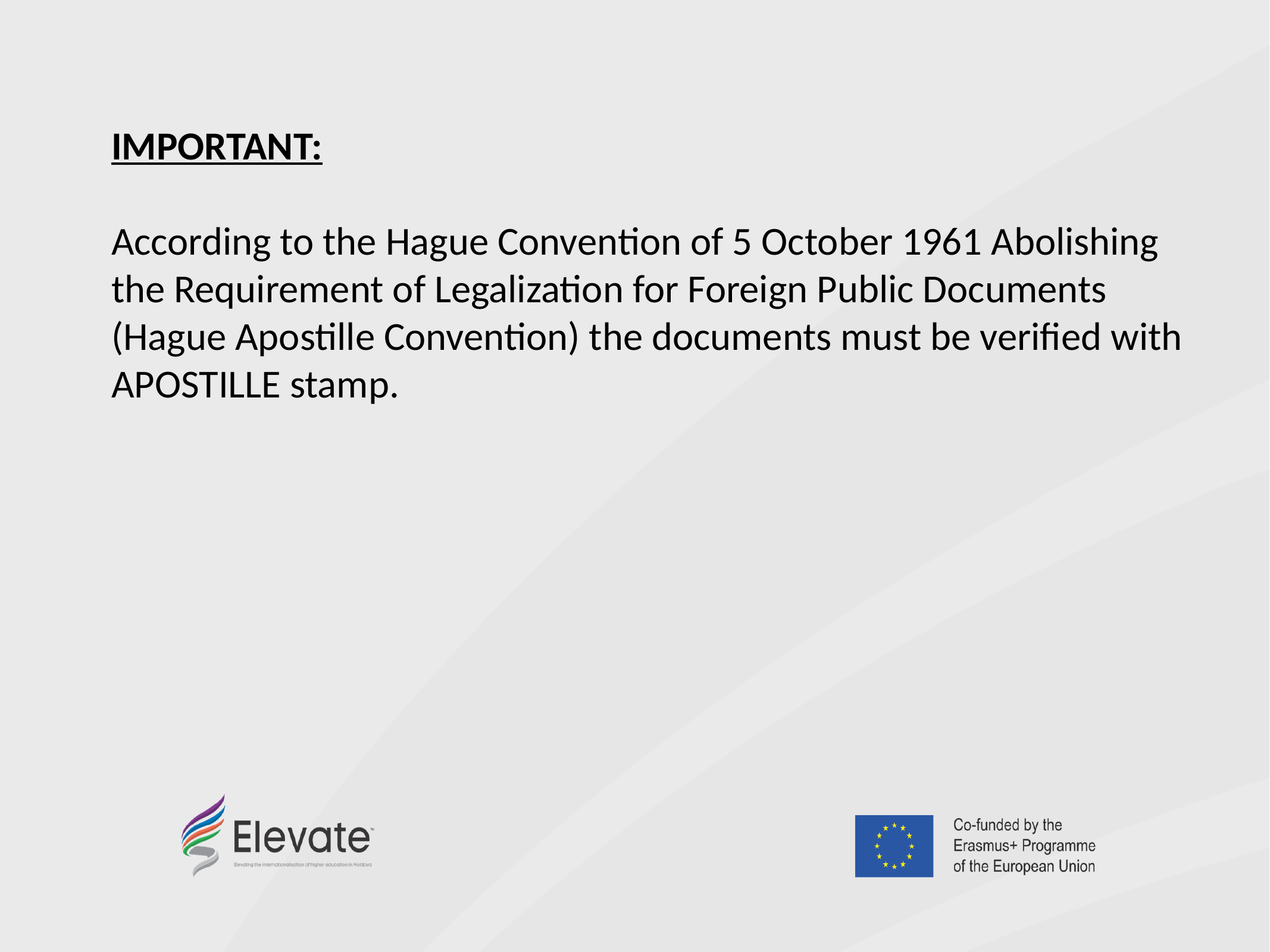

IMPORTANT:

According to the Hague Convention of 5 October 1961 Abolishing the Requirement of Legalization for Foreign Public Documents (Hague Apostille Convention) the documents must be verified with APOSTILLE stamp.